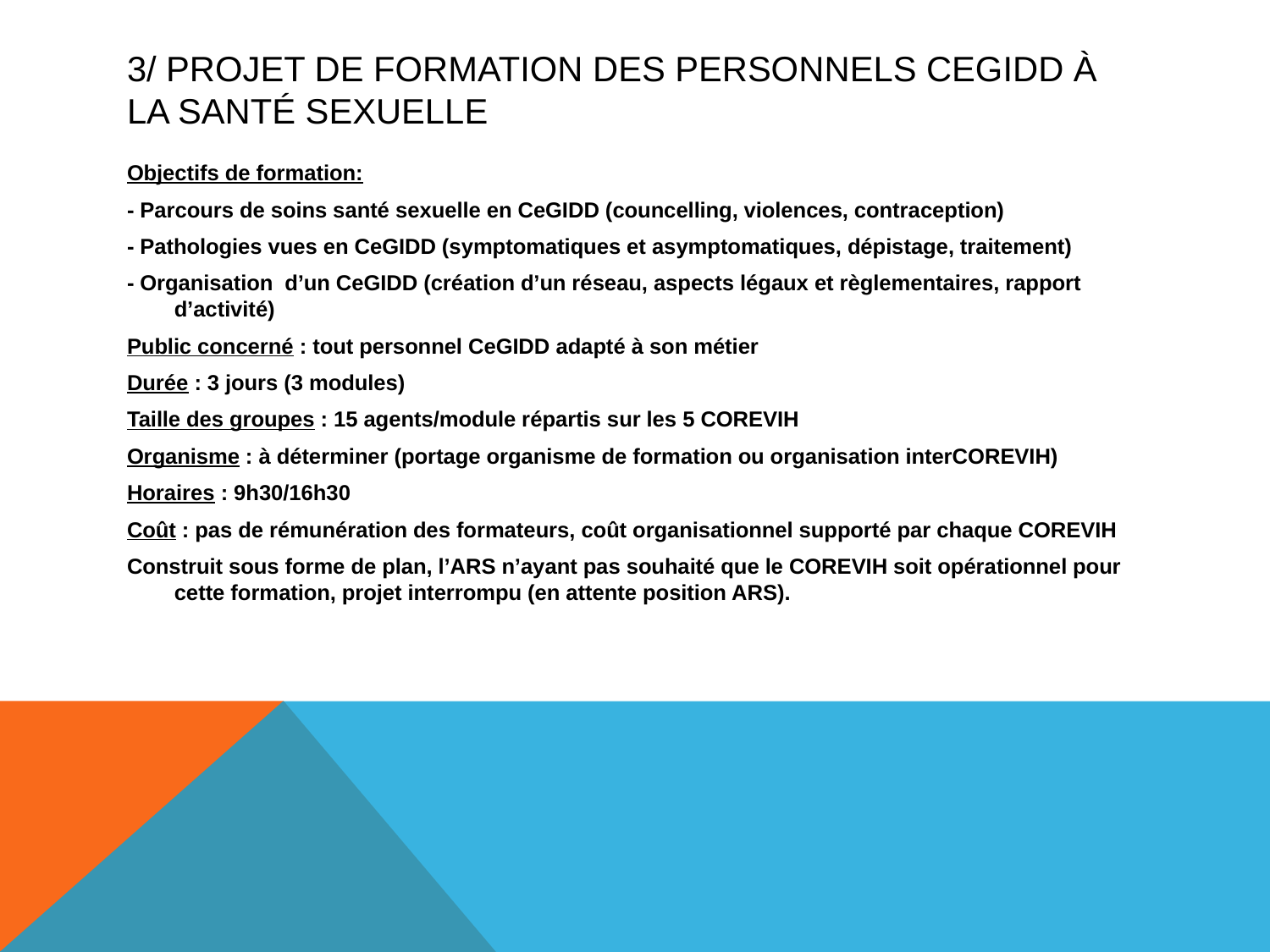

# 3/ Projet de formation des personnels CeGIDD à la santé sexuelle
Objectifs de formation:
- Parcours de soins santé sexuelle en CeGIDD (councelling, violences, contraception)
- Pathologies vues en CeGIDD (symptomatiques et asymptomatiques, dépistage, traitement)
- Organisation  d’un CeGIDD (création d’un réseau, aspects légaux et règlementaires, rapport d’activité)
Public concerné : tout personnel CeGIDD adapté à son métier
Durée : 3 jours (3 modules)
Taille des groupes : 15 agents/module répartis sur les 5 COREVIH
Organisme : à déterminer (portage organisme de formation ou organisation interCOREVIH)
Horaires : 9h30/16h30
Coût : pas de rémunération des formateurs, coût organisationnel supporté par chaque COREVIH
Construit sous forme de plan, l’ARS n’ayant pas souhaité que le COREVIH soit opérationnel pour cette formation, projet interrompu (en attente position ARS).